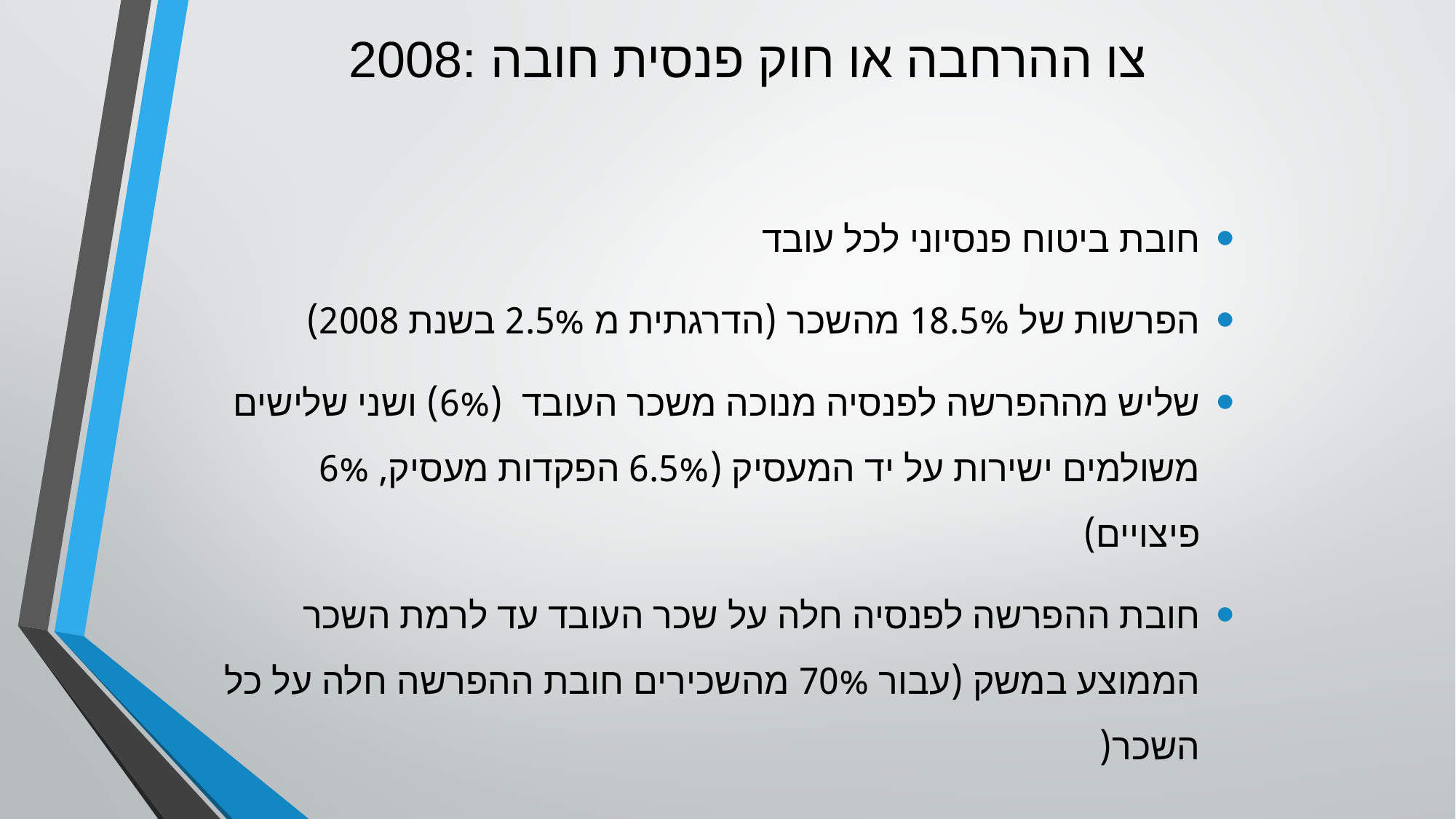

# 2008: צו ההרחבה או חוק פנסית חובה
חובת ביטוח פנסיוני לכל עובד
הפרשות של 18.5% מהשכר (הדרגתית מ 2.5% בשנת 2008)
שליש מההפרשה לפנסיה מנוכה משכר העובד  (6%) ושני שלישים משולמים ישירות על יד המעסיק (6.5% הפקדות מעסיק, 6% פיצויים)
חובת ההפרשה לפנסיה חלה על שכר העובד עד לרמת השכר הממוצע במשק (עבור 70% מהשכירים חובת ההפרשה חלה על כל השכר(